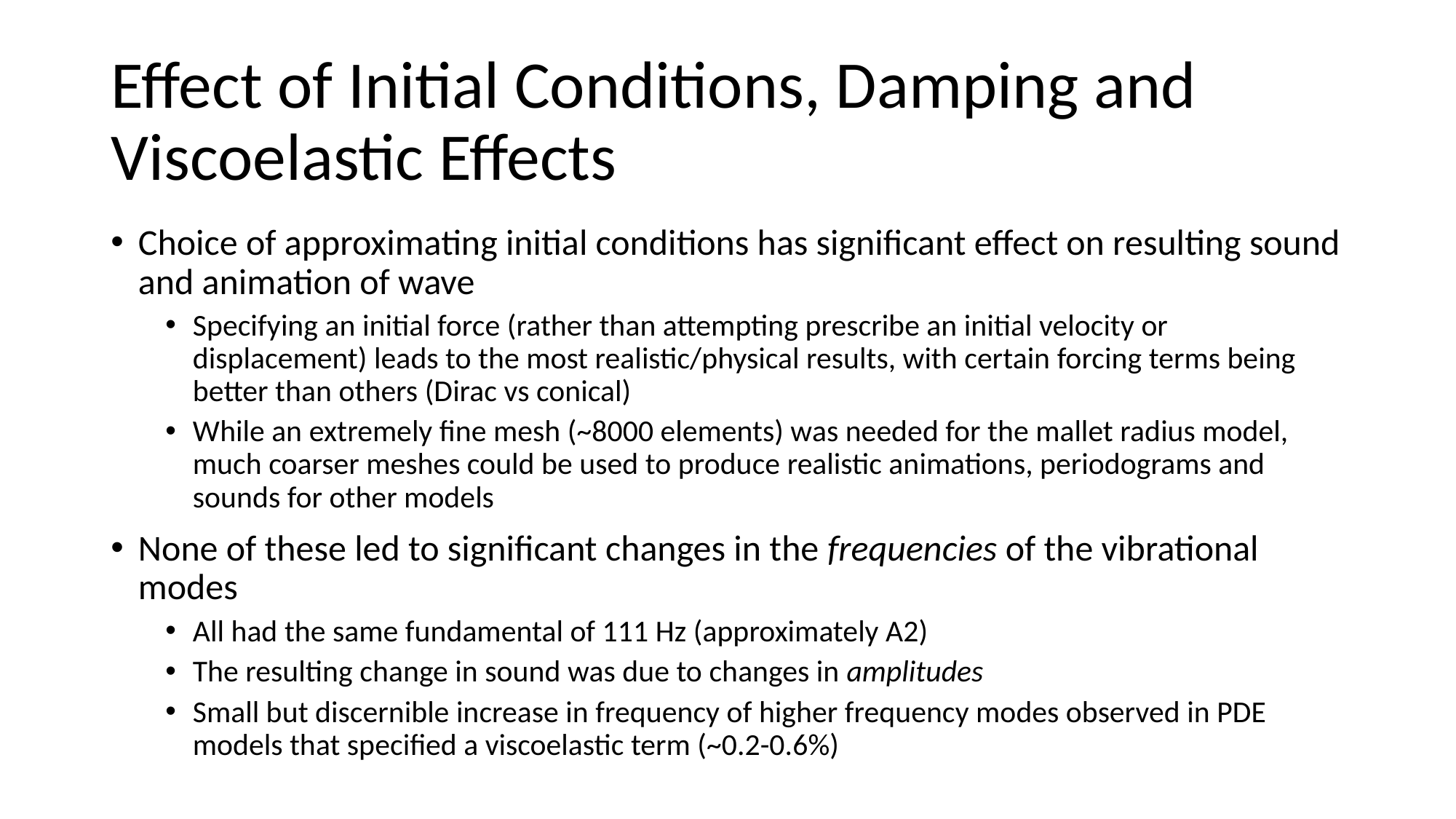

# Effect of Initial Conditions, Damping and Viscoelastic Effects
Choice of approximating initial conditions has significant effect on resulting sound and animation of wave
Specifying an initial force (rather than attempting prescribe an initial velocity or displacement) leads to the most realistic/physical results, with certain forcing terms being better than others (Dirac vs conical)
While an extremely fine mesh (~8000 elements) was needed for the mallet radius model, much coarser meshes could be used to produce realistic animations, periodograms and sounds for other models
None of these led to significant changes in the frequencies of the vibrational modes
All had the same fundamental of 111 Hz (approximately A2)
The resulting change in sound was due to changes in amplitudes
Small but discernible increase in frequency of higher frequency modes observed in PDE models that specified a viscoelastic term (~0.2-0.6%)